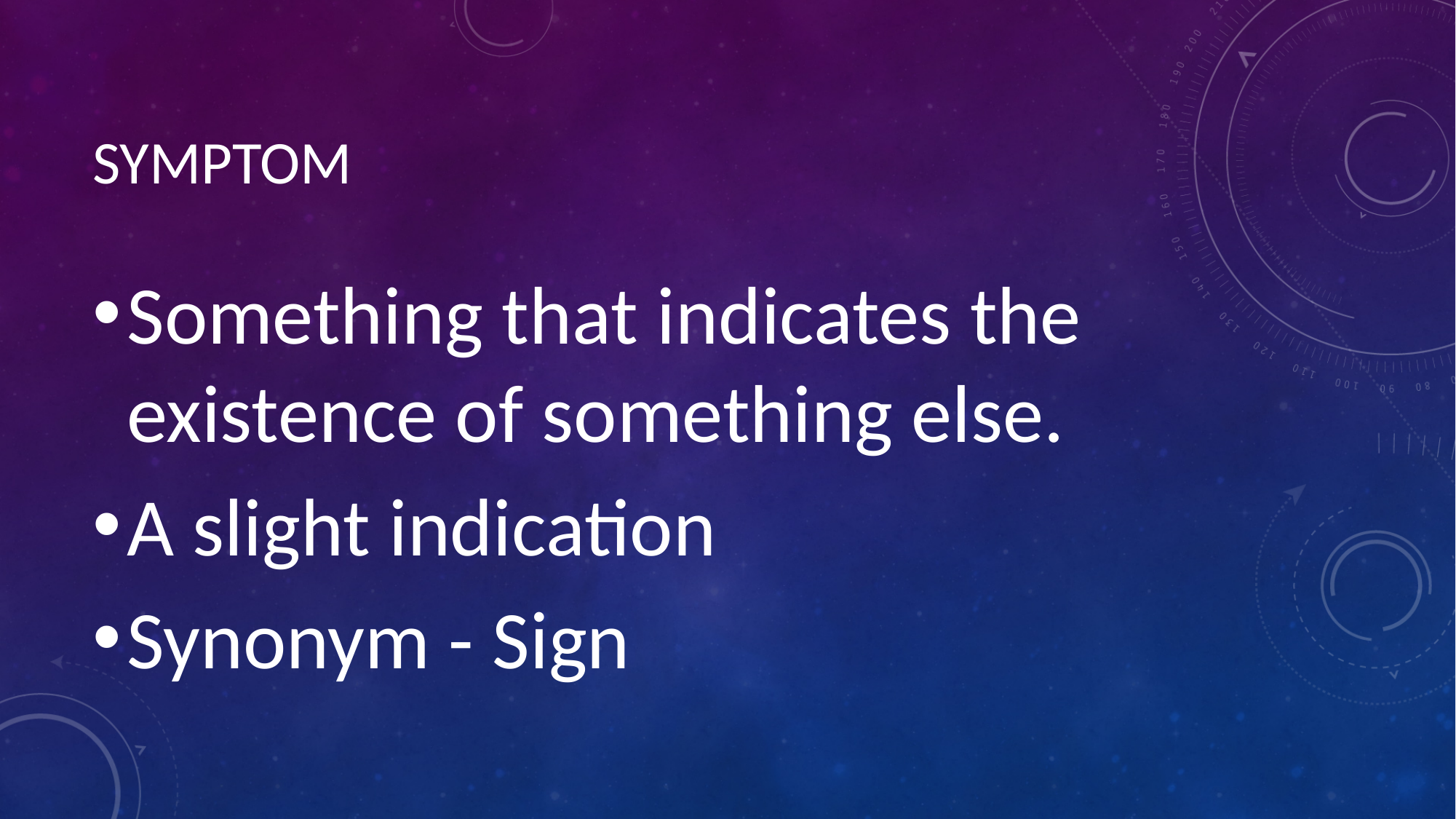

# Symptom
Something that indicates the existence of something else.
A slight indication
Synonym - Sign